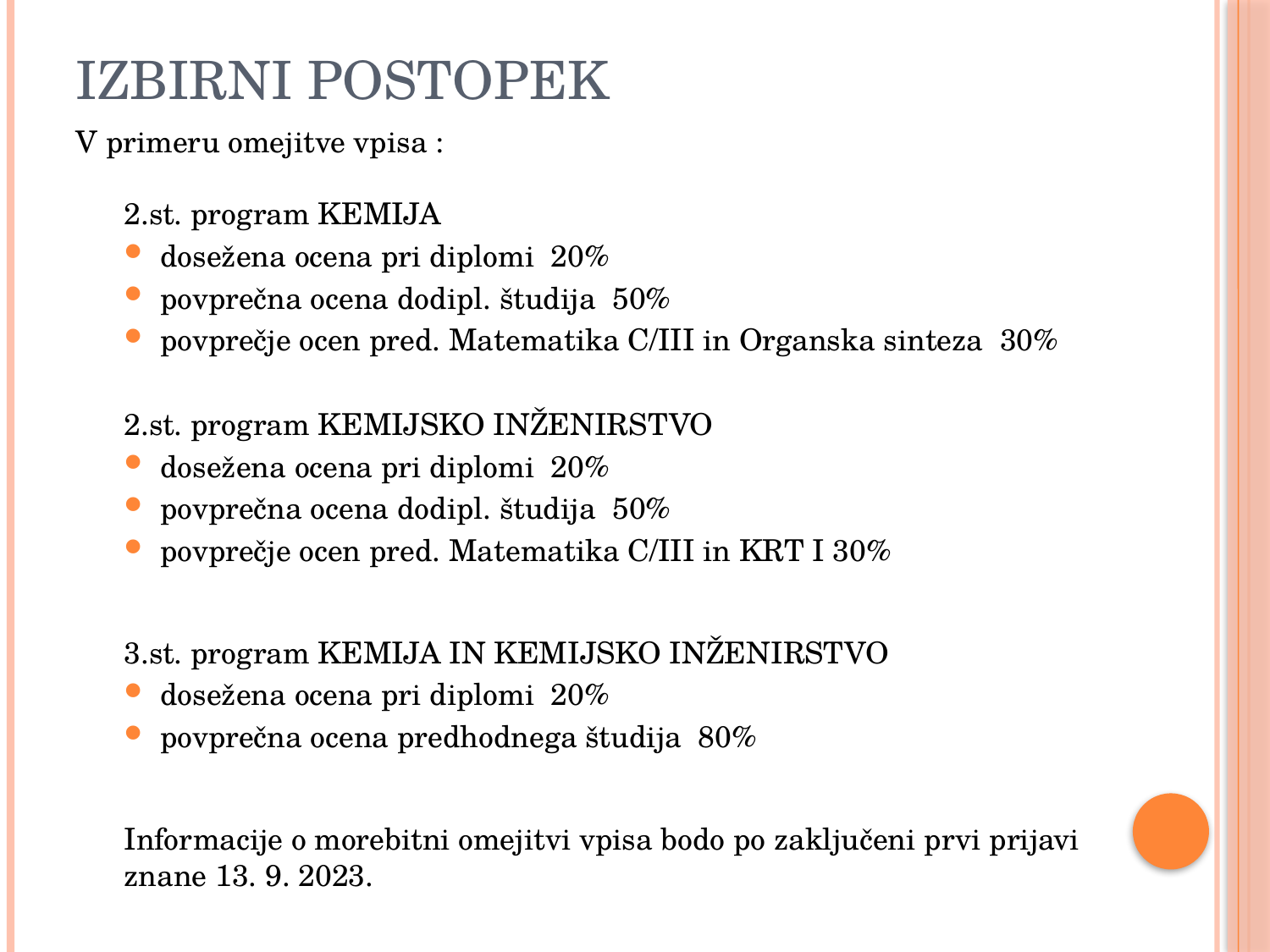

# IZBIRNI POSTOPEK
V primeru omejitve vpisa :

2.st. program KEMIJA
dosežena ocena pri diplomi  20%
povprečna ocena dodipl. študija  50%
povprečje ocen pred. Matematika C/III in Organska sinteza  30%

2.st. program KEMIJSKO INŽENIRSTVO
dosežena ocena pri diplomi  20%
povprečna ocena dodipl. študija  50%
povprečje ocen pred. Matematika C/III in KRT I 30%

3.st. program KEMIJA IN KEMIJSKO INŽENIRSTVO
dosežena ocena pri diplomi  20%
povprečna ocena predhodnega študija  80%

Informacije o morebitni omejitvi vpisa bodo po zaključeni prvi prijavi znane 13. 9. 2023.